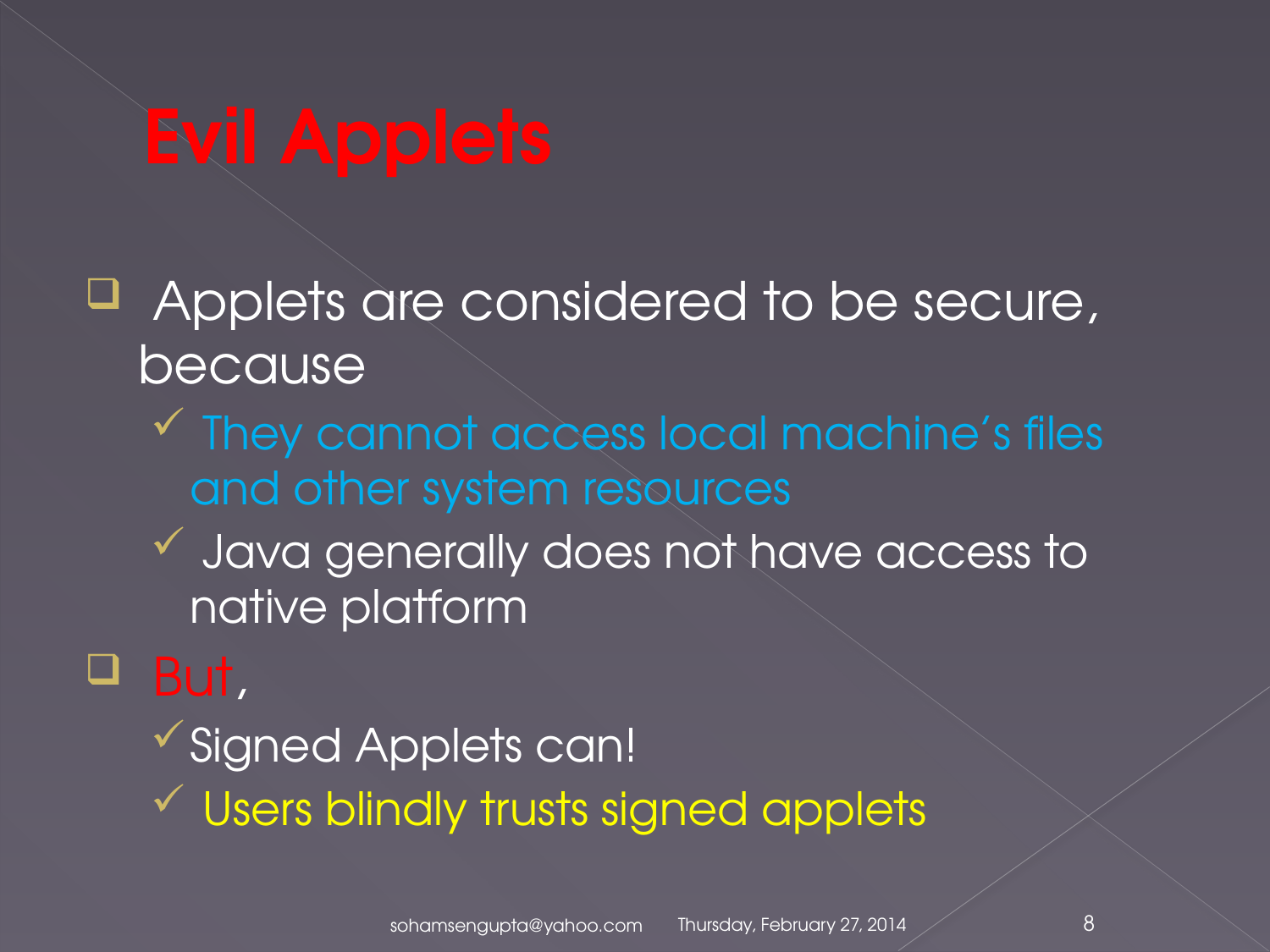

# Evil Applets
 Applets are considered to be secure, because
 They cannot access local machine’s files and other system resources
 Java generally does not have access to native platform
 But,
Signed Applets can!
 Users blindly trusts signed applets
Thursday, February 27, 2014
sohamsengupta@yahoo.com
8